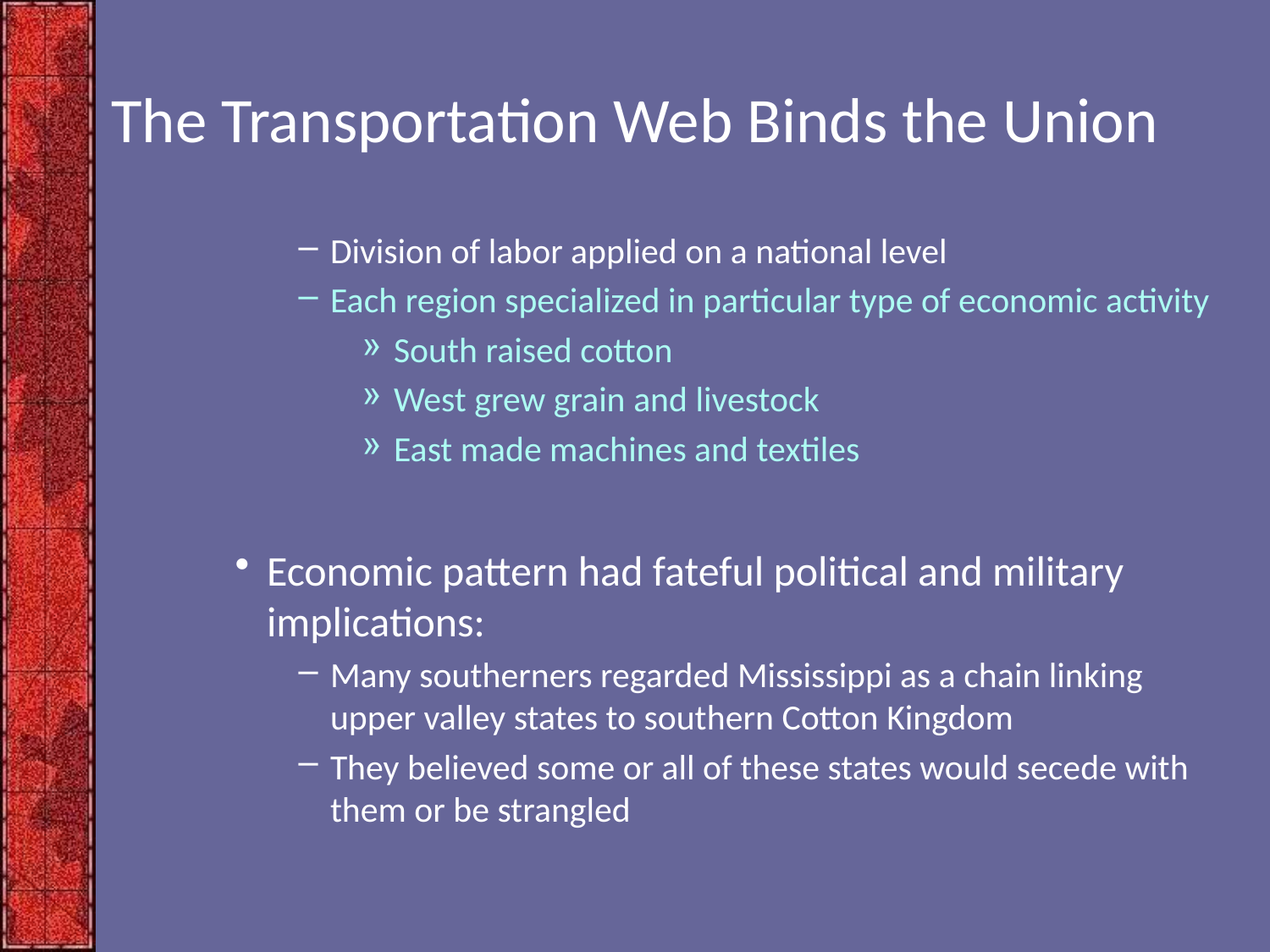

# The Transportation Web Binds the Union
Division of labor applied on a national level
Each region specialized in particular type of economic activity
South raised cotton
West grew grain and livestock
East made machines and textiles

Economic pattern had fateful political and military implications:
Many southerners regarded Mississippi as a chain linking upper valley states to southern Cotton Kingdom
They believed some or all of these states would secede with them or be strangled